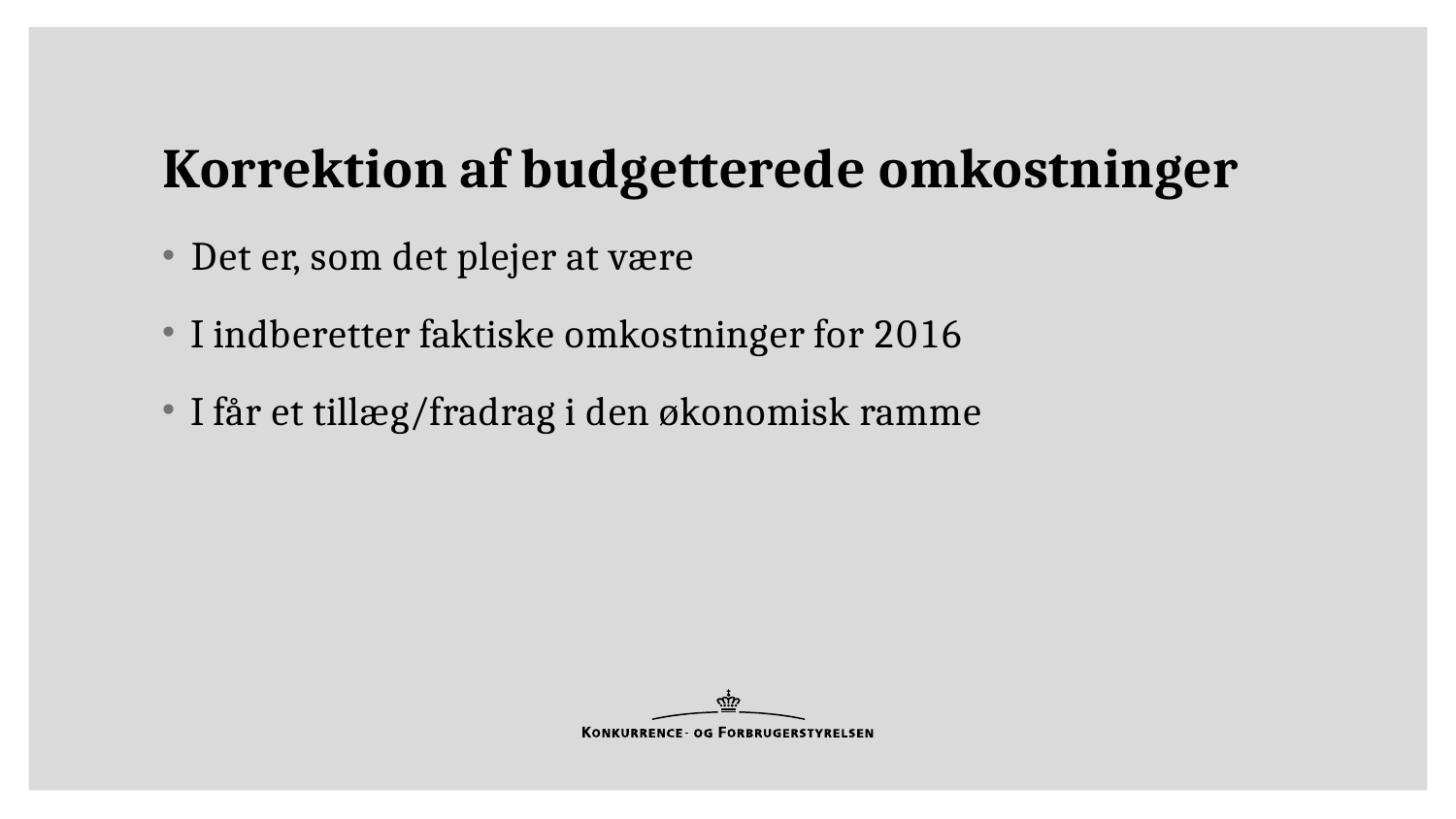

# Korrektion af budgetterede omkostninger
Det er, som det plejer at være
I indberetter faktiske omkostninger for 2016
I får et tillæg/fradrag i den økonomisk ramme